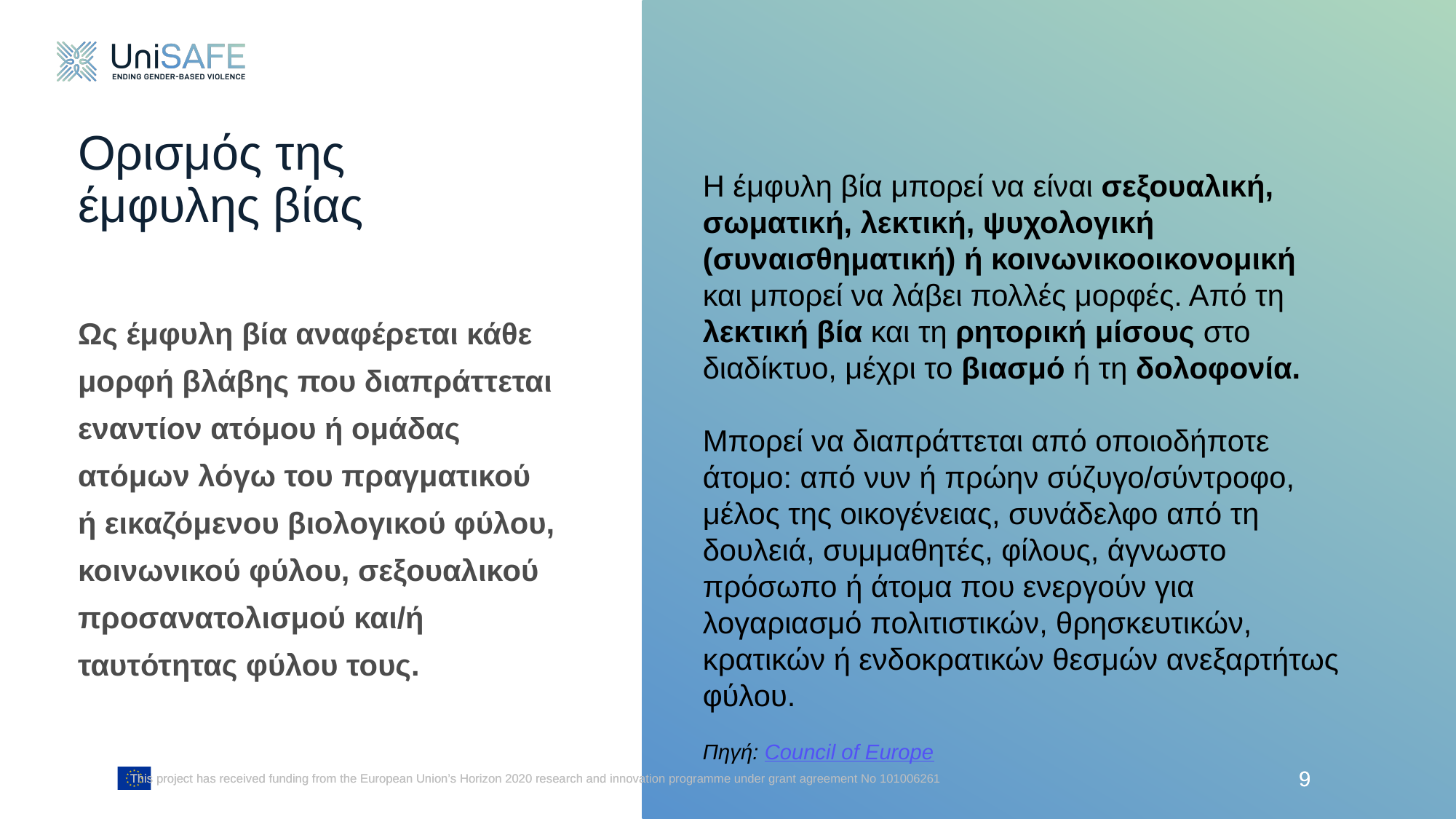

Ορισμός της έμφυλης βίας
Η έμφυλη βία μπορεί να είναι σεξουαλική, σωματική, λεκτική, ψυχολογική (συναισθηματική) ή κοινωνικοοικονομική και μπορεί να λάβει πολλές μορφές. Από τη λεκτική βία και τη ρητορική μίσους στο διαδίκτυο, μέχρι το βιασμό ή τη δολοφονία.
Μπορεί να διαπράττεται από οποιοδήποτε άτομο: από νυν ή πρώην σύζυγο/σύντροφο, μέλος της οικογένειας, συνάδελφο από τη δουλειά, συμμαθητές, φίλους, άγνωστο πρόσωπο ή άτομα που ενεργούν για λογαριασμό πολιτιστικών, θρησκευτικών, κρατικών ή ενδοκρατικών θεσμών ανεξαρτήτως φύλου.
Πηγή: Council of Europe
Ως έμφυλη βία αναφέρεται κάθε μορφή βλάβης που διαπράττεται εναντίον ατόμου ή ομάδας ατόμων λόγω του πραγματικού ή εικαζόμενου βιολογικού φύλου, κοινωνικού φύλου, σεξουαλικού προσανατολισμού και/ή ταυτότητας φύλου τους.
9